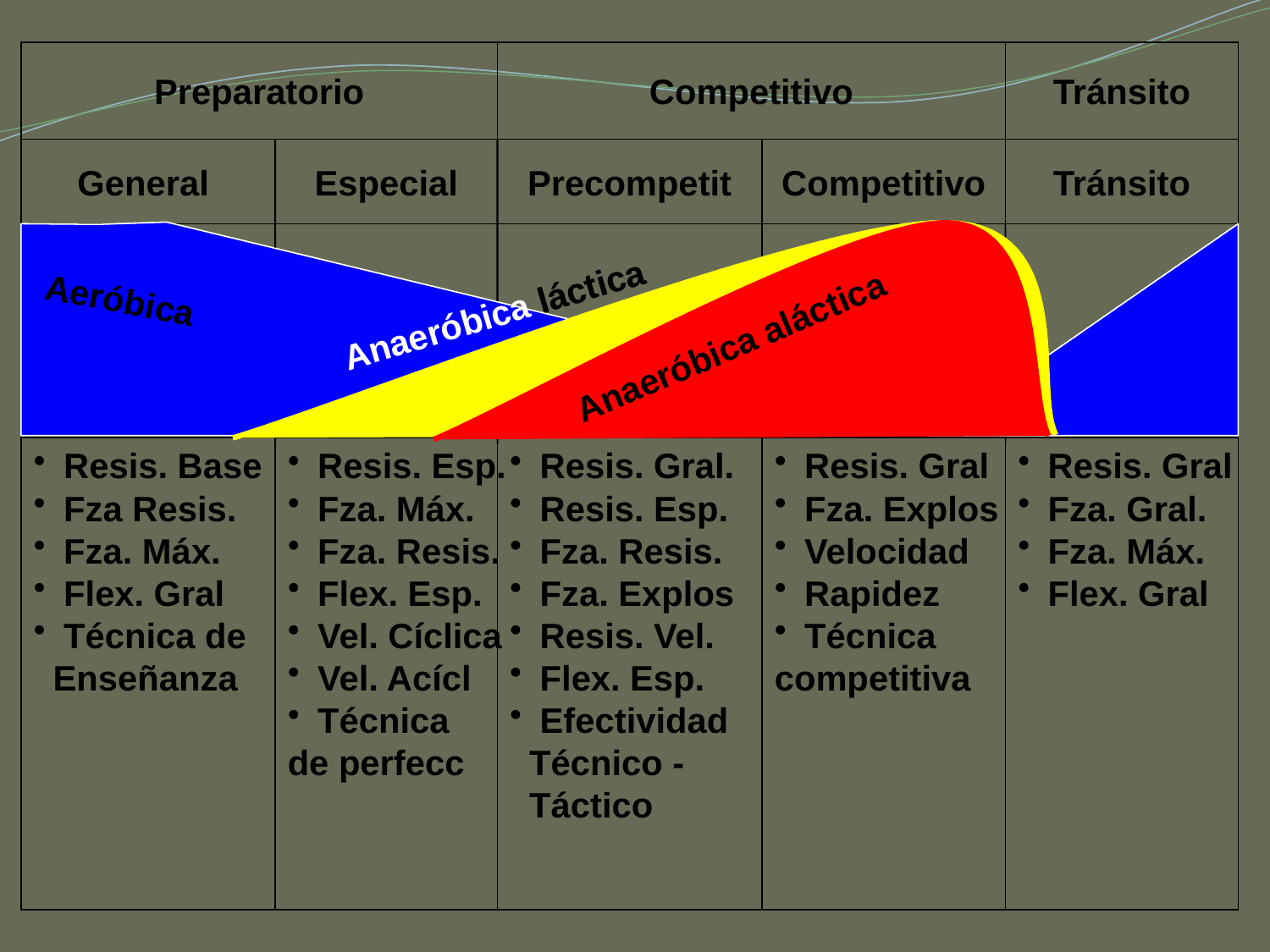

Preparatorio
Competitivo
Tránsito
General
Especial

Precompetit

Competitivo
Tránsito

Aeróbica

Aeróbica

Anaeróbica láctica

Anaeróbica aláctica

Anaeróbica láctica

Anaeróbica aláctica

Resis. Base
Fza Resis.
Fza. Máx.
Flex. Gral
Técnica de
  Enseñanza
Resis. Esp.
Fza. Máx.
Fza. Resis.
Flex. Esp.
Vel. Cíclica
Vel. Acícl
Técnica
de perfecc
Resis. Gral.
Resis. Esp.
Fza. Resis.
Fza. Explos
Resis. Vel.
Flex. Esp.
Efectividad
  Técnico -
  Táctico
Resis. Gral
Fza. Explos
Velocidad
Rapidez
Técnica
competitiva
Resis. Gral
Fza. Gral.
Fza. Máx.
Flex. Gral